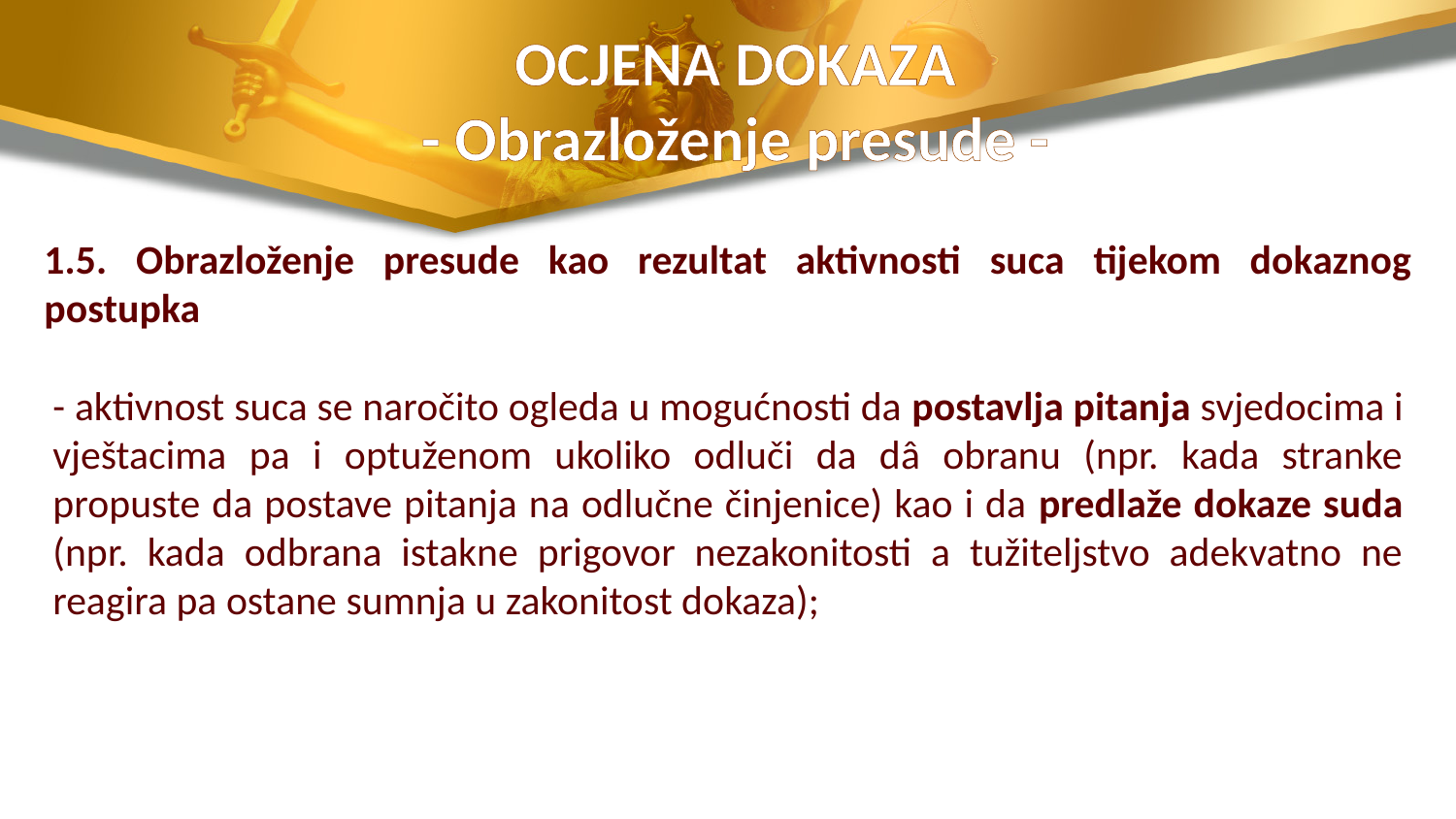

# OCJENA DOKAZA - Obrazloženje presude -
1.5. Obrazloženje presude kao rezultat aktivnosti suca tijekom dokaznog postupka

- aktivnost suca se naročito ogleda u mogućnosti da postavlja pitanja svjedocima i vještacima pa i optuženom ukoliko odluči da dâ obranu (npr. kada stranke propuste da postave pitanja na odlučne činjenice) kao i da predlaže dokaze suda (npr. kada odbrana istakne prigovor nezakonitosti a tužiteljstvo adekvatno ne reagira pa ostane sumnja u zakonitost dokaza);